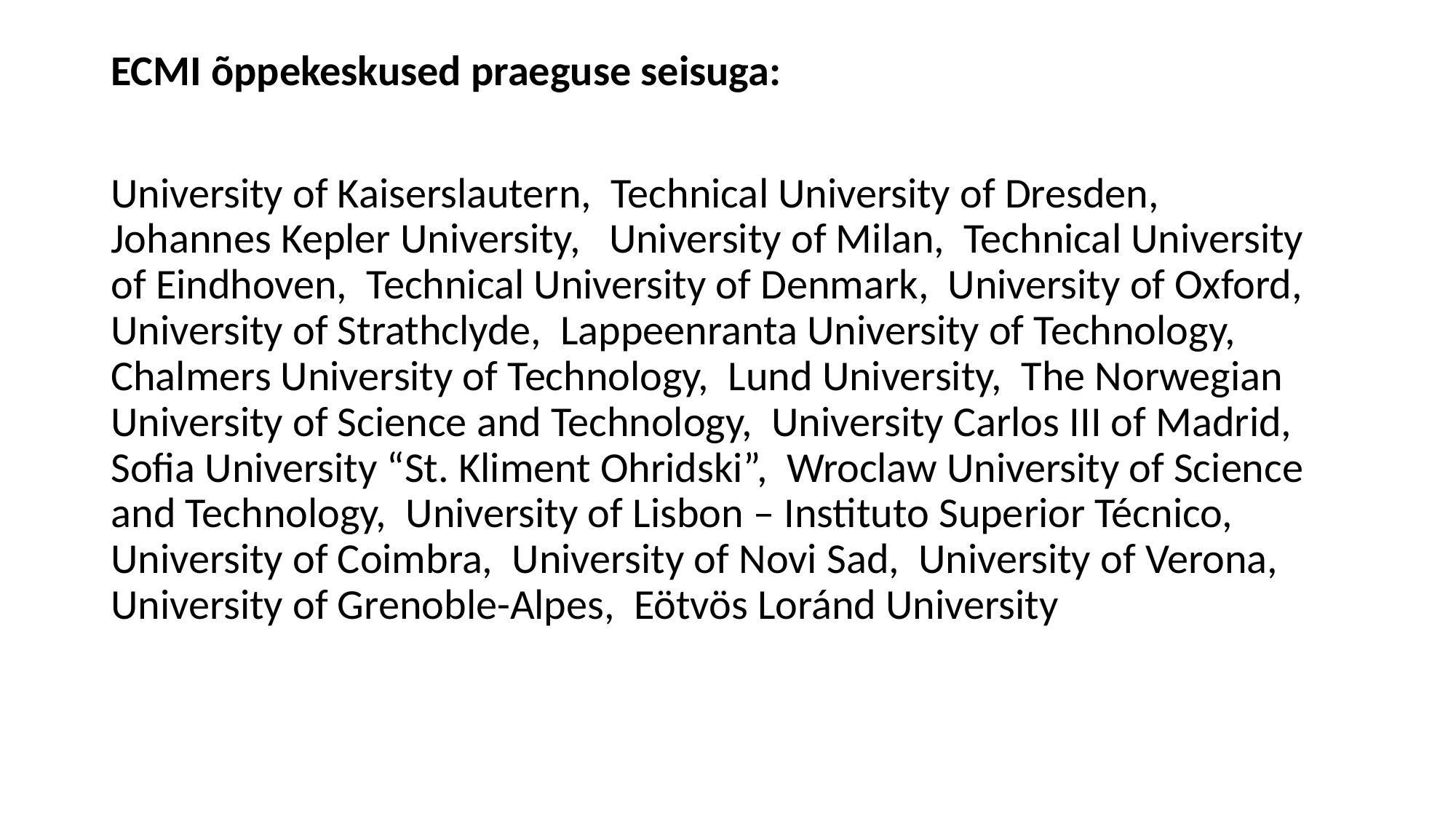

#
ECMI õppekeskused praeguse seisuga:

University of Kaiserslautern,  Technical University of Dresden,   Johannes Kepler University,   University of Milan,  Technical University of Eindhoven,  Technical University of Denmark,  University of Oxford,   University of Strathclyde,  Lappeenranta University of Technology,   Chalmers University of Technology,  Lund University,  The Norwegian University of Science and Technology,  University Carlos III of Madrid,    Sofia University “St. Kliment Ohridski”,  Wroclaw University of Science and Technology,  University of Lisbon – Instituto Superior Técnico,  University of Coimbra,  University of Novi Sad,  University of Verona, University of Grenoble-Alpes,  Eötvös Loránd University